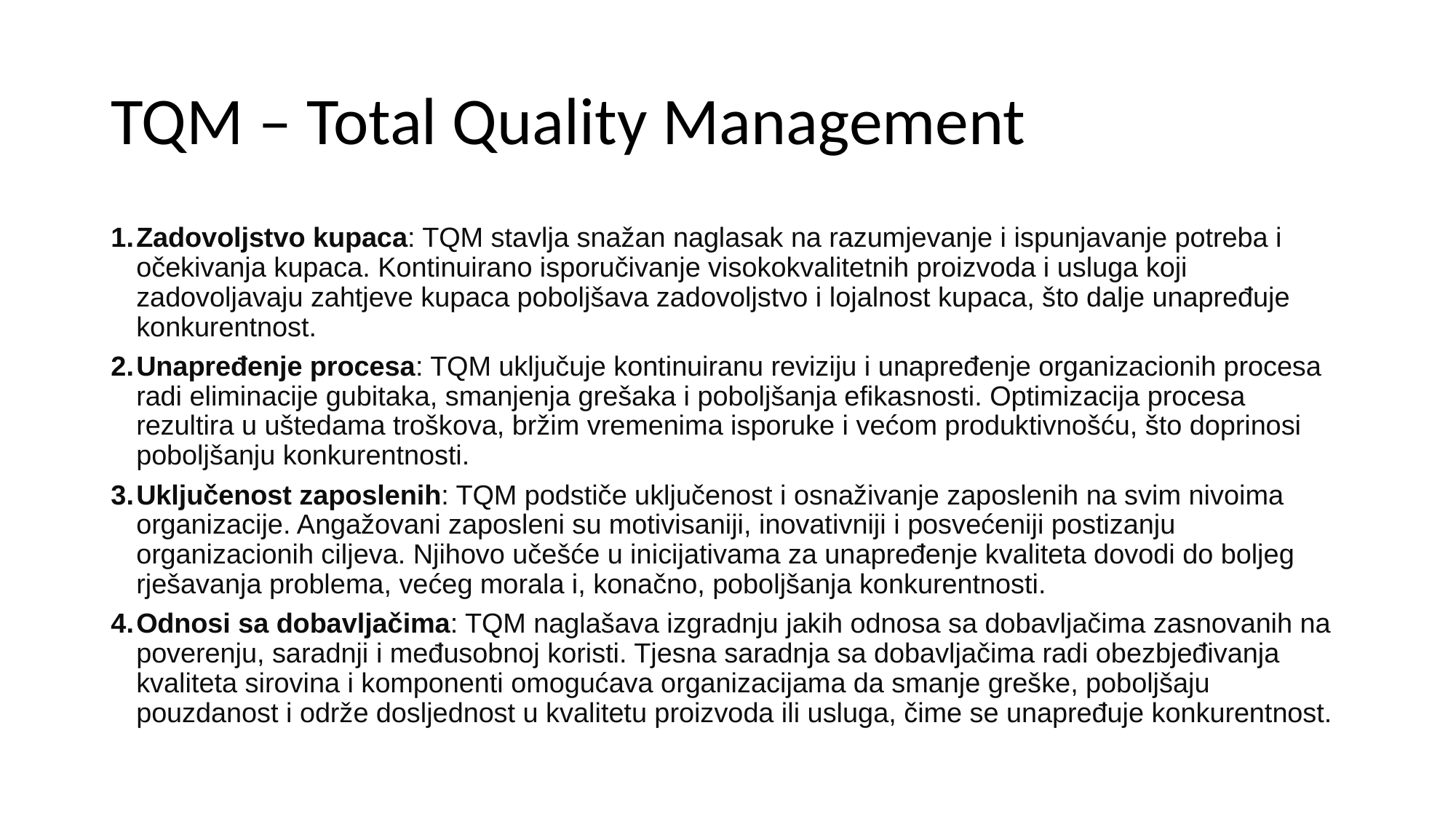

# TQM – Total Quality Management
Zadovoljstvo kupaca: TQM stavlja snažan naglasak na razumjevanje i ispunjavanje potreba i očekivanja kupaca. Kontinuirano isporučivanje visokokvalitetnih proizvoda i usluga koji zadovoljavaju zahtjeve kupaca poboljšava zadovoljstvo i lojalnost kupaca, što dalje unapređuje konkurentnost.
Unapređenje procesa: TQM uključuje kontinuiranu reviziju i unapređenje organizacionih procesa radi eliminacije gubitaka, smanjenja grešaka i poboljšanja efikasnosti. Optimizacija procesa rezultira u uštedama troškova, bržim vremenima isporuke i većom produktivnošću, što doprinosi poboljšanju konkurentnosti.
Uključenost zaposlenih: TQM podstiče uključenost i osnaživanje zaposlenih na svim nivoima organizacije. Angažovani zaposleni su motivisaniji, inovativniji i posvećeniji postizanju organizacionih ciljeva. Njihovo učešće u inicijativama za unapređenje kvaliteta dovodi do boljeg rješavanja problema, većeg morala i, konačno, poboljšanja konkurentnosti.
Odnosi sa dobavljačima: TQM naglašava izgradnju jakih odnosa sa dobavljačima zasnovanih na poverenju, saradnji i međusobnoj koristi. Tjesna saradnja sa dobavljačima radi obezbjeđivanja kvaliteta sirovina i komponenti omogućava organizacijama da smanje greške, poboljšaju pouzdanost i održe dosljednost u kvalitetu proizvoda ili usluga, čime se unapređuje konkurentnost.